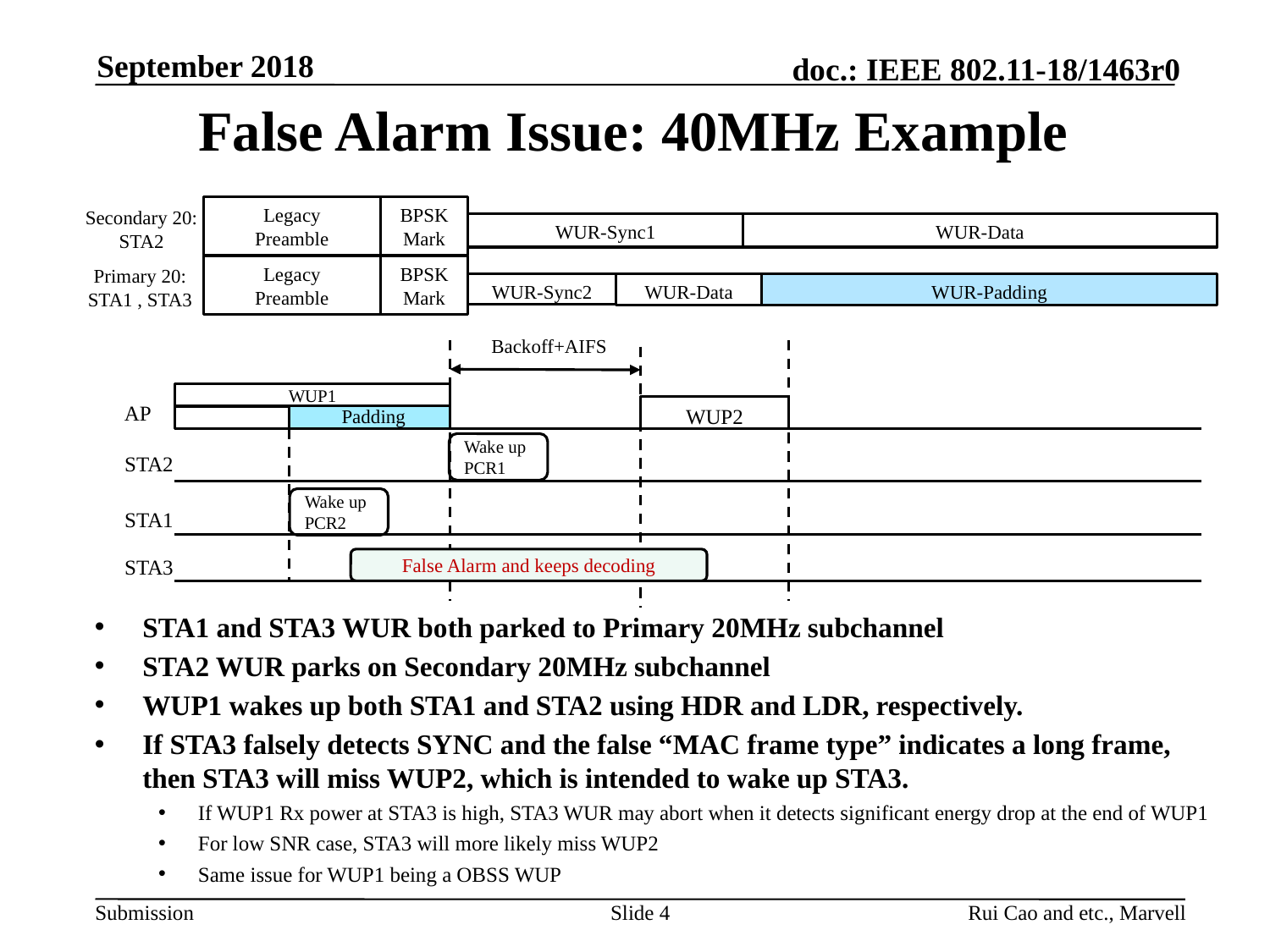

September 2018
# False Alarm Issue: 40MHz Example
BPSK Mark
Legacy
Preamble
Secondary 20:
STA2
WUR-Sync1
WUR-Data
BPSK Mark
Legacy
Preamble
Primary 20:
STA1 , STA3
WUR-Padding
WUR-Sync2
WUR-Data
Backoff+AIFS
WUP1
AP
WUP2

Wake up PCR1
STA2
Wake up PCR2
STA1
STA3
False Alarm and keeps decoding
Padding
STA1 and STA3 WUR both parked to Primary 20MHz subchannel
STA2 WUR parks on Secondary 20MHz subchannel
WUP1 wakes up both STA1 and STA2 using HDR and LDR, respectively.
If STA3 falsely detects SYNC and the false “MAC frame type” indicates a long frame, then STA3 will miss WUP2, which is intended to wake up STA3.
If WUP1 Rx power at STA3 is high, STA3 WUR may abort when it detects significant energy drop at the end of WUP1
For low SNR case, STA3 will more likely miss WUP2
Same issue for WUP1 being a OBSS WUP
Slide 4
Rui Cao and etc., Marvell